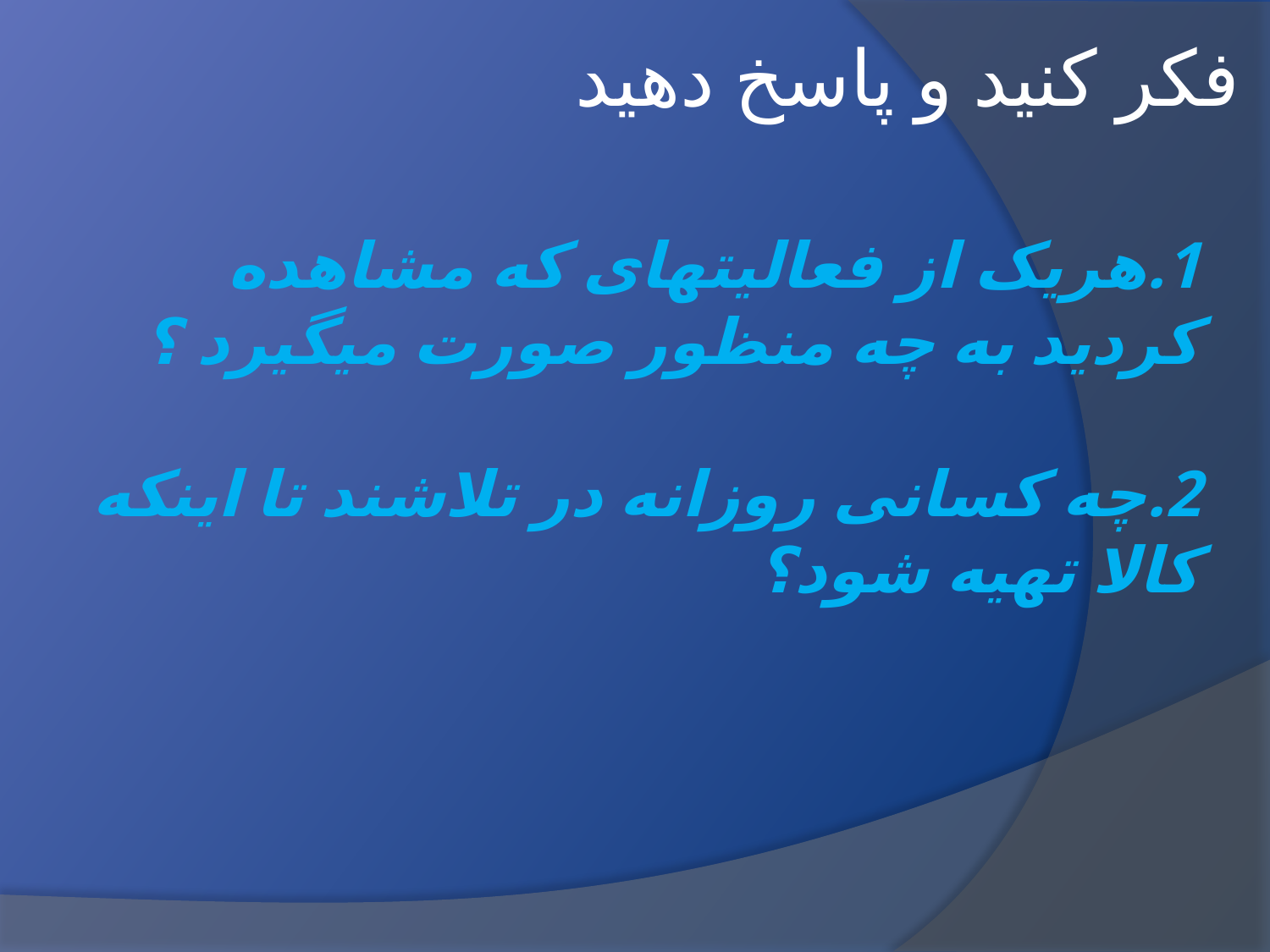

فکر کنید و پاسخ دهید
# 1.هریک از فعالیتهای که مشاهده کردید به چه منظور صورت میگیرد ؟ 2.چه کسانی روزانه در تلاشند تا اینکه کالا تهیه شود؟